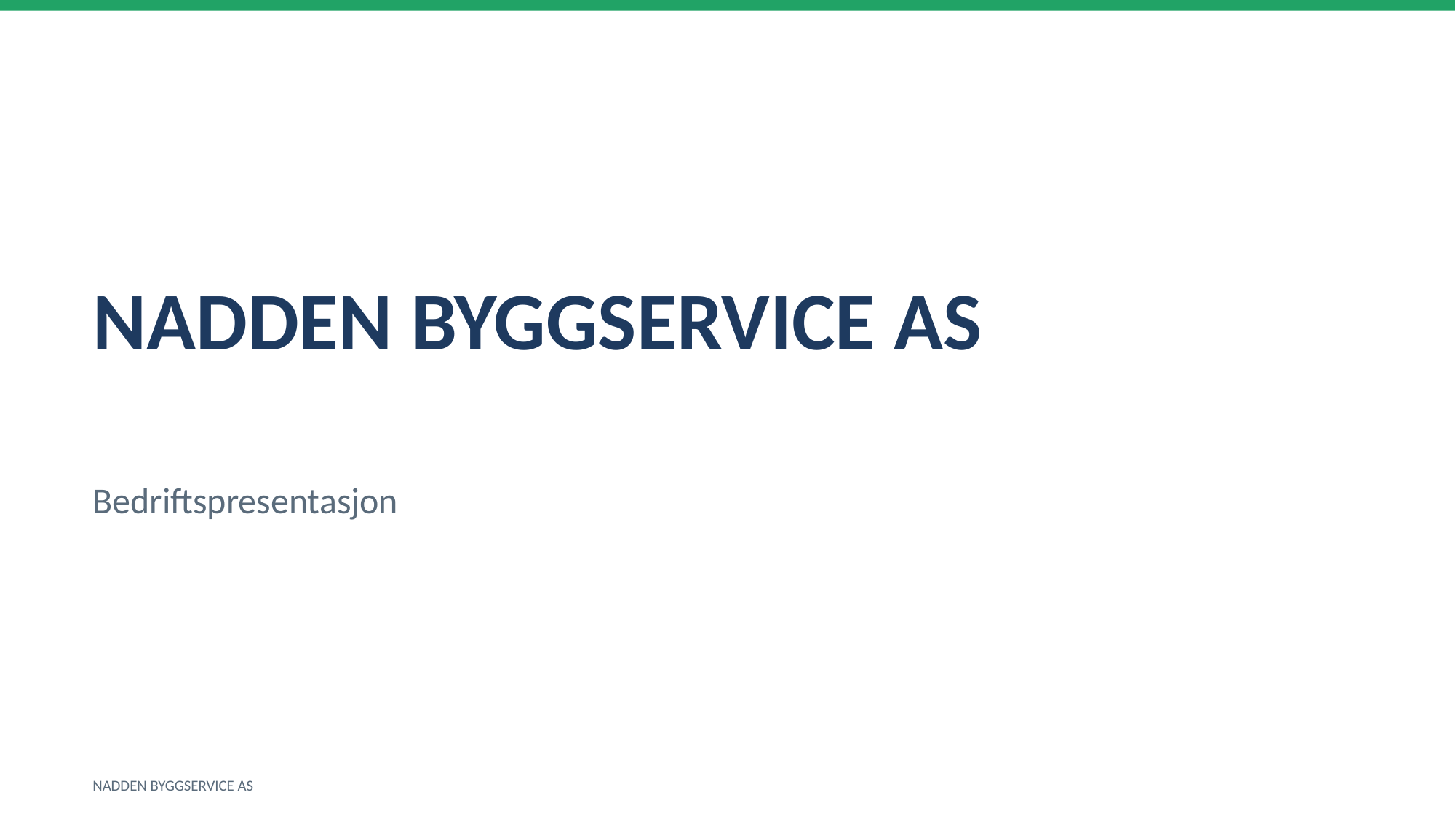

NADDEN BYGGSERVICE AS
Bedriftspresentasjon
NADDEN BYGGSERVICE AS